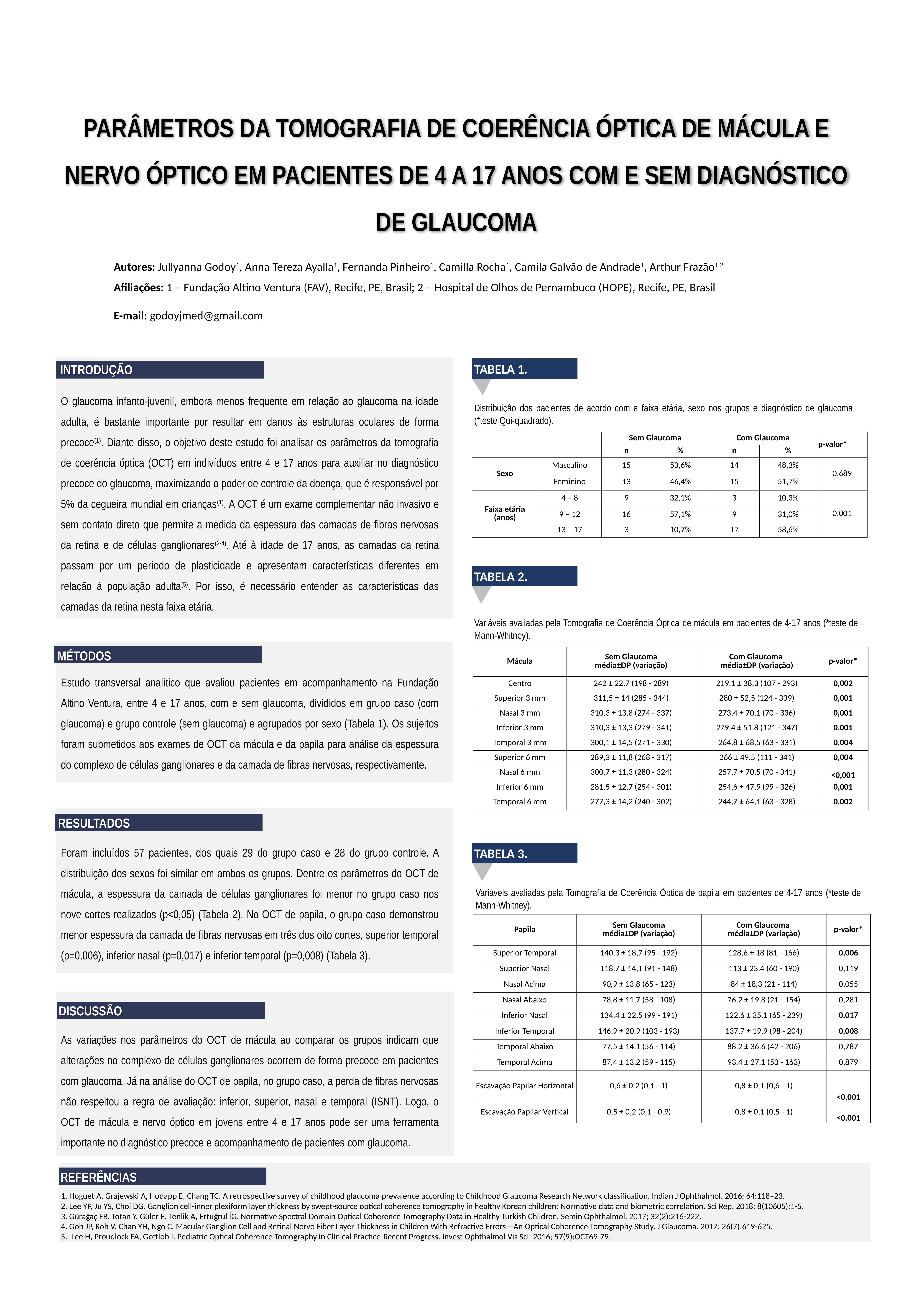

PARÂMETROS DA TOMOGRAFIA DE COERÊNCIA ÓPTICA DE MÁCULA E NERVO ÓPTICO EM PACIENTES DE 4 A 17 ANOS COM E SEM DIAGNÓSTICO DE GLAUCOMA
Autores: Jullyanna Godoy1, Anna Tereza Ayalla1, Fernanda Pinheiro1, Camilla Rocha1, Camila Galvão de Andrade1, Arthur Frazão1,2

Afiliações: 1 – Fundação Altino Ventura (FAV), Recife, PE, Brasil; 2 – Hospital de Olhos de Pernambuco (HOPE), Recife, PE, Brasil

E-mail: godoyjmed@gmail.com

TABELA 1.

INTRODUÇÃO

O glaucoma infanto-juvenil, embora menos frequente em relação ao glaucoma na idade adulta, é bastante importante por resultar em danos às estruturas oculares de forma precoce(1). Diante disso, o objetivo deste estudo foi analisar os parâmetros da tomografia de coerência óptica (OCT) em indivíduos entre 4 e 17 anos para auxiliar no diagnóstico precoce do glaucoma, maximizando o poder de controle da doença, que é responsável por 5% da cegueira mundial em crianças(1). A OCT é um exame complementar não invasivo e sem contato direto que permite a medida da espessura das camadas de fibras nervosas da retina e de células ganglionares(2-4). Até à idade de 17 anos, as camadas da retina passam por um período de plasticidade e apresentam características diferentes em relação à população adulta(5). Por isso, é necessário entender as características das camadas da retina nesta faixa etária.
Distribuição dos pacientes de acordo com a faixa etária, sexo nos grupos e diagnóstico de glaucoma (*teste Qui-quadrado).
|  |  | Sem Glaucoma |  | Com Glaucoma |  | p-valor\* |
| --- | --- | --- | --- | --- | --- | --- |
|  |  | n | % | n | % |  |
| Sexo | Masculino | 15 | 53,6% | 14 | 48,3% | 0,689 |
|  | Feminino | 13 | 46,4% | 15 | 51,7% |  |
| Faixa etária (anos) | 4 – 8 | 9 | 32,1% | 3 | 10,3% | 0,001 |
|  | 9 – 12 | 16 | 57,1% | 9 | 31,0% |  |
|  | 13 – 17 | 3 | 10,7% | 17 | 58,6% |  |
TABELA 2.

Variáveis avaliadas pela Tomografia de Coerência Óptica de mácula em pacientes de 4-17 anos (*teste de Mann-Whitney).

| Mácula | Sem Glaucoma média±DP (variação) | Com Glaucoma média±DP (variação) | p-valor\* |
| --- | --- | --- | --- |
| Centro | 242 ± 22,7 (198 - 289) | 219,1 ± 38,3 (107 - 293) | 0,002 |
| Superior 3 mm | 311,5 ± 14 (285 - 344) | 280 ± 52,5 (124 - 339) | 0,001 |
| Nasal 3 mm | 310,3 ± 13,8 (274 - 337) | 273,4 ± 70,1 (70 - 336) | 0,001 |
| Inferior 3 mm | 310,3 ± 13,3 (279 - 341) | 279,4 ± 51,8 (121 - 347) | 0,001 |
| Temporal 3 mm | 300,1 ± 14,5 (271 - 330) | 264,8 ± 68,5 (63 - 331) | 0,004 |
| Superior 6 mm | 289,3 ± 11,8 (268 - 317) | 266 ± 49,5 (111 - 341) | 0,004 |
| Nasal 6 mm | 300,7 ± 11,3 (280 - 324) | 257,7 ± 70,5 (70 - 341) | <0,001 |
| Inferior 6 mm | 281,5 ± 12,7 (254 - 301) | 254,6 ± 47,9 (99 - 326) | 0,001 |
| Temporal 6 mm | 277,3 ± 14,2 (240 - 302) | 244,7 ± 64,1 (63 - 328) | 0,002 |
MÉTODOS
Estudo transversal analítico que avaliou pacientes em acompanhamento na Fundação Altino Ventura, entre 4 e 17 anos, com e sem glaucoma, divididos em grupo caso (com glaucoma) e grupo controle (sem glaucoma) e agrupados por sexo (Tabela 1). Os sujeitos foram submetidos aos exames de OCT da mácula e da papila para análise da espessura do complexo de células ganglionares e da camada de fibras nervosas, respectivamente.

RESULTADOS
Foram incluídos 57 pacientes, dos quais 29 do grupo caso e 28 do grupo controle. A distribuição dos sexos foi similar em ambos os grupos. Dentre os parâmetros do OCT de mácula, a espessura da camada de células ganglionares foi menor no grupo caso nos nove cortes realizados (p<0,05) (Tabela 2). No OCT de papila, o grupo caso demonstrou menor espessura da camada de fibras nervosas em três dos oito cortes, superior temporal (p=0,006), inferior nasal (p=0,017) e inferior temporal (p=0,008) (Tabela 3).

TABELA 3.

Variáveis avaliadas pela Tomografia de Coerência Óptica de papila em pacientes de 4-17 anos (*teste de Mann-Whitney).
| Papila | Sem Glaucoma média±DP (variação) | Com Glaucoma média±DP (variação) | p-valor\* |
| --- | --- | --- | --- |
| Superior Temporal | 140,3 ± 18,7 (95 - 192) | 128,6 ± 18 (81 - 166) | 0,006 |
| Superior Nasal | 118,7 ± 14,1 (91 - 148) | 113 ± 23,4 (60 - 190) | 0,119 |
| Nasal Acima | 90,9 ± 13,8 (65 - 123) | 84 ± 18,3 (21 - 114) | 0,055 |
| Nasal Abaixo | 78,8 ± 11,7 (58 - 108) | 76,2 ± 19,8 (21 - 154) | 0,281 |
| Inferior Nasal | 134,4 ± 22,5 (99 - 191) | 122,6 ± 35,1 (65 - 239) | 0,017 |
| Inferior Temporal | 146,9 ± 20,9 (103 - 193) | 137,7 ± 19,9 (98 - 204) | 0,008 |
| Temporal Abaixo | 77,5 ± 14,1 (56 - 114) | 88,2 ± 36,6 (42 - 206) | 0,787 |
| Temporal Acima | 87,4 ± 13,2 (59 - 115) | 93,4 ± 27,1 (53 - 163) | 0,879 |
| Escavação Papilar Horizontal | 0,6 ± 0,2 (0,1 - 1) | 0,8 ± 0,1 (0,6 - 1) | <0,001 |
| Escavação Papilar Vertical | 0,5 ± 0,2 (0,1 - 0,9) | 0,8 ± 0,1 (0,5 - 1) | <0,001 |

DISCUSSÃO
As variações nos parâmetros do OCT de mácula ao comparar os grupos indicam que alterações no complexo de células ganglionares ocorrem de forma precoce em pacientes com glaucoma. Já na análise do OCT de papila, no grupo caso, a perda de fibras nervosas não respeitou a regra de avaliação: inferior, superior, nasal e temporal (ISNT). Logo, o OCT de mácula e nervo óptico em jovens entre 4 e 17 anos pode ser uma ferramenta importante no diagnóstico precoce e acompanhamento de pacientes com glaucoma.

REFERÊNCIAS
1. Hoguet A, Grajewski A, Hodapp E, Chang TC. A retrospective survey of childhood glaucoma prevalence according to Childhood Glaucoma Research Network classification. Indian J Ophthalmol. 2016; 64:118–23.
2. Lee YP, Ju YS, Choi DG. Ganglion cell-inner plexiform layer thickness by swept-source optical coherence tomography in healthy Korean children: Normative data and biometric correlation. Sci Rep. 2018; 8(10605):1-5.
3. Gürağaç FB, Totan Y, Güler E, Tenlik A, Ertuğrul İG. Normative Spectral Domain Optical Coherence Tomography Data in Healthy Turkish Children. Semin Ophthalmol. 2017; 32(2):216-222.
4. Goh JP, Koh V, Chan YH, Ngo C. Macular Ganglion Cell and Retinal Nerve Fiber Layer Thickness in Children With Refractive Errors—An Optical Coherence Tomography Study. J Glaucoma. 2017; 26(7):619-625.
5.  Lee H, Proudlock FA, Gottlob I. Pediatric Optical Coherence Tomography in Clinical Practice-Recent Progress. Invest Ophthalmol Vis Sci. 2016; 57(9):OCT69-79.